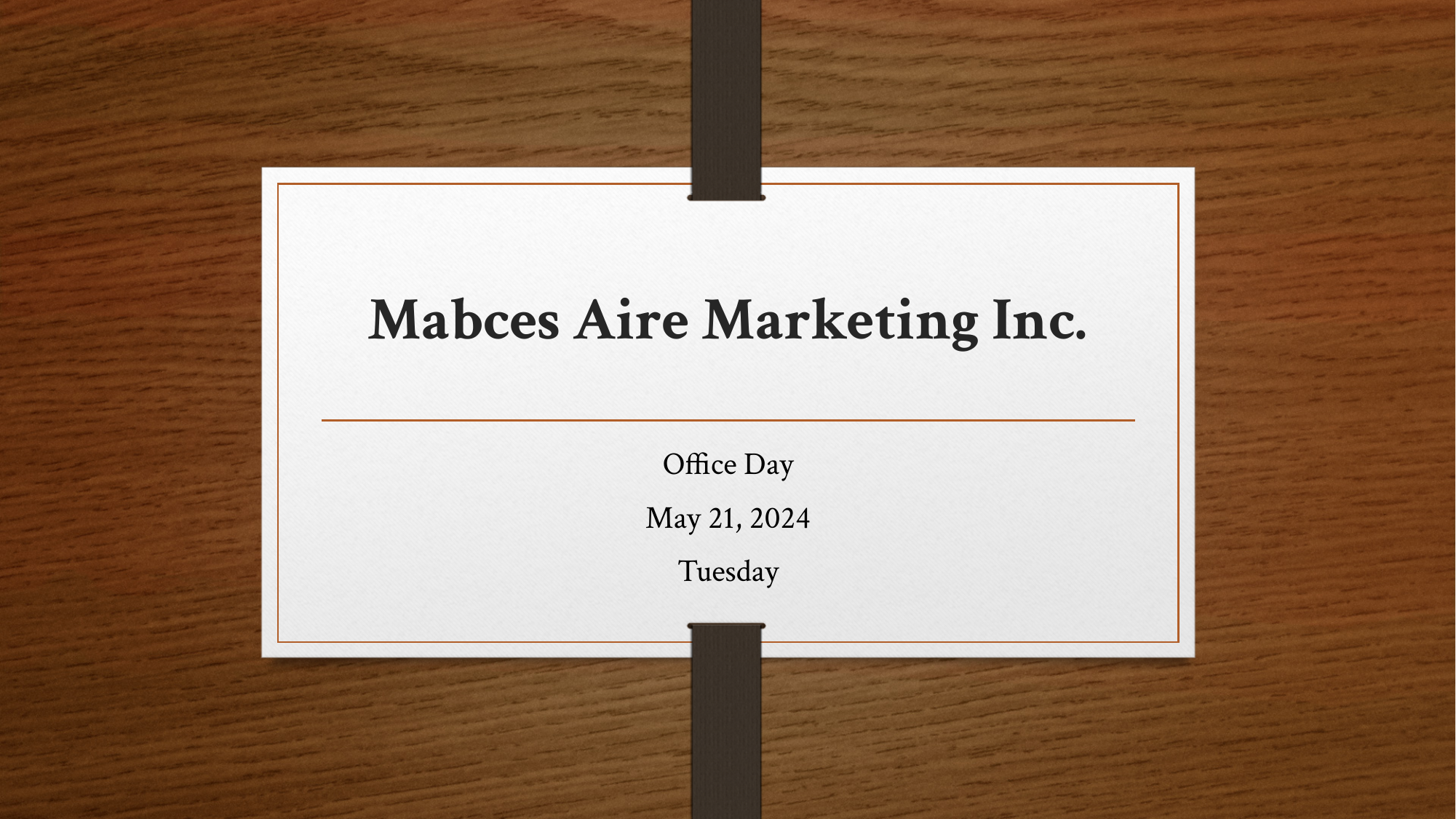

# Mabces Aire Marketing Inc.
Office Day
May 21, 2024
Tuesday